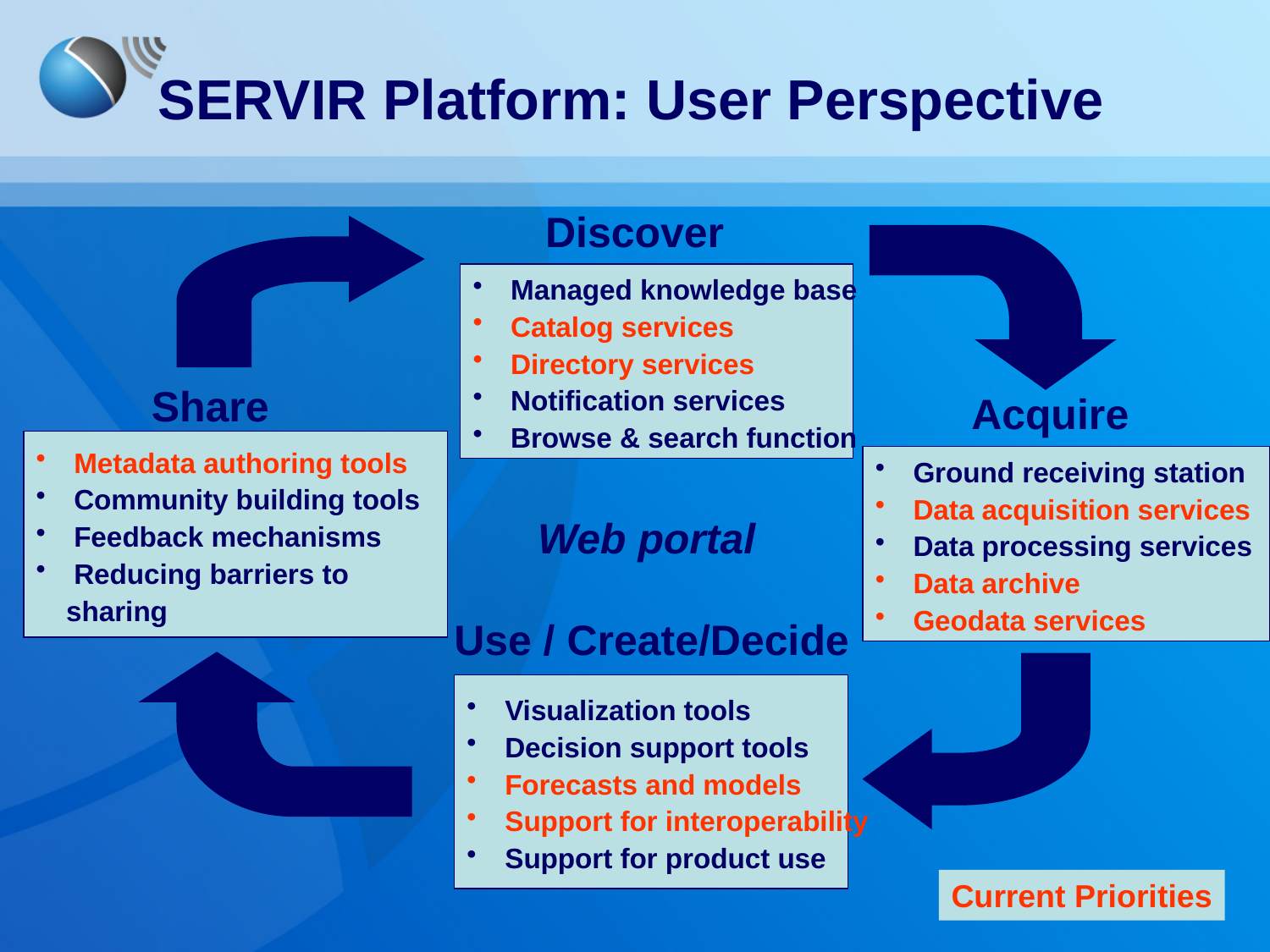

SERVIR Platform: User Perspective

Discover

 Managed knowledge base
 Catalog services
 Directory services
 Notification services
 Browse & search function
Share
Acquire
 Metadata authoring tools
 Community building tools
 Feedback mechanisms
 Reducing barriers to sharing
 Ground receiving station
 Data acquisition services
 Data processing services
 Data archive
 Geodata services
Web portal

Use / Create/Decide

 Visualization tools
 Decision support tools
 Forecasts and models
 Support for interoperability
 Support for product use
Current Priorities